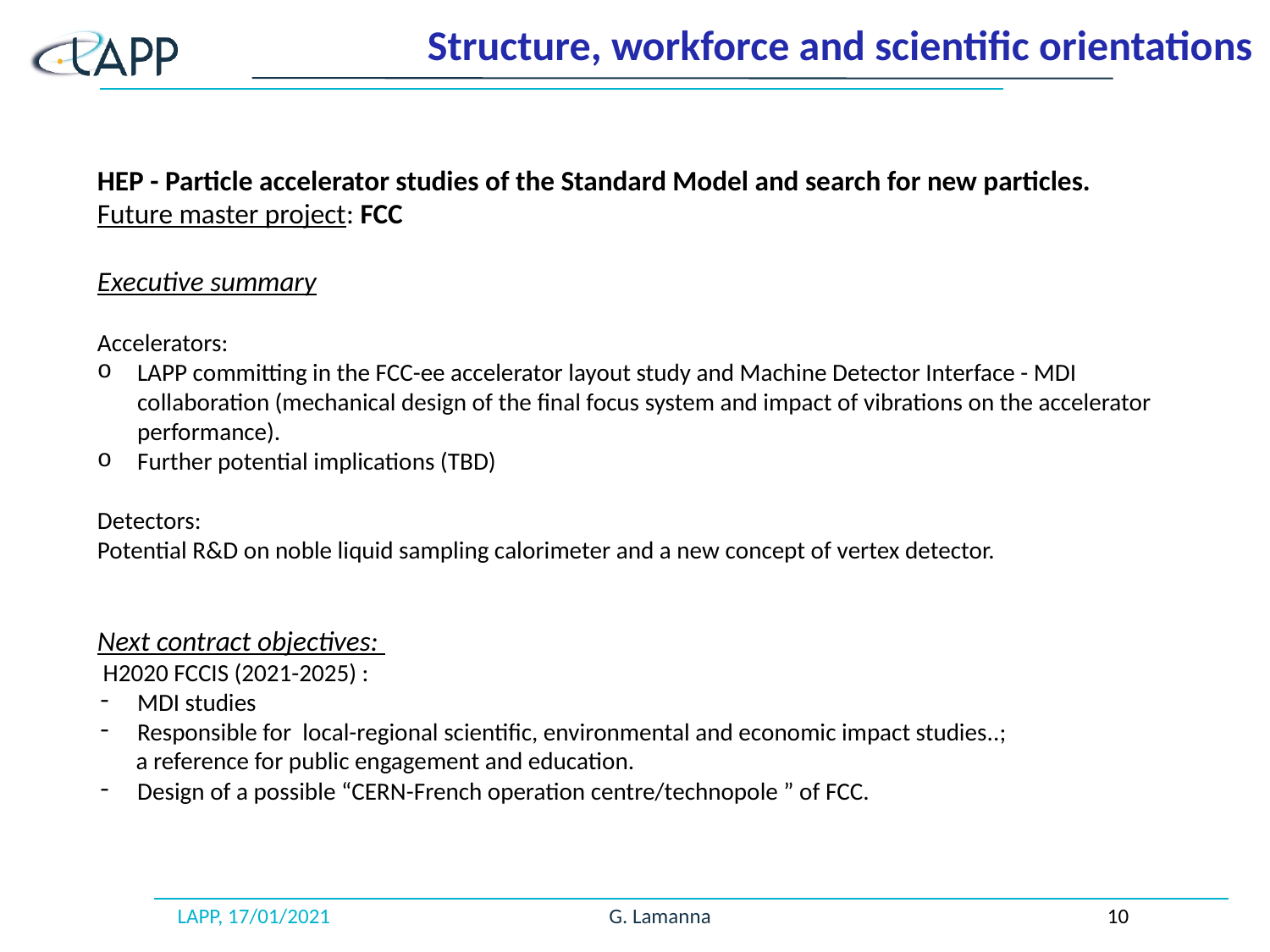

Structure, workforce and scientific orientations
HEP - Particle accelerator studies of the Standard Model and search for new particles.
Future master project: FCC

Executive summary

Accelerators:
LAPP committing in the FCC-ee accelerator layout study and Machine Detector Interface - MDI collaboration (mechanical design of the final focus system and impact of vibrations on the accelerator performance).
Further potential implications (TBD)

Detectors:
Potential R&D on noble liquid sampling calorimeter and a new concept of vertex detector.

Next contract objectives:
 H2020 FCCIS (2021-2025) :
MDI studies
Responsible for  local-regional scientific, environmental and economic impact studies..;
       a reference for public engagement and education.
Design of a possible “CERN-French operation centre/technopole ” of FCC.
LAPP, 17/01/2021
G. Lamanna
10